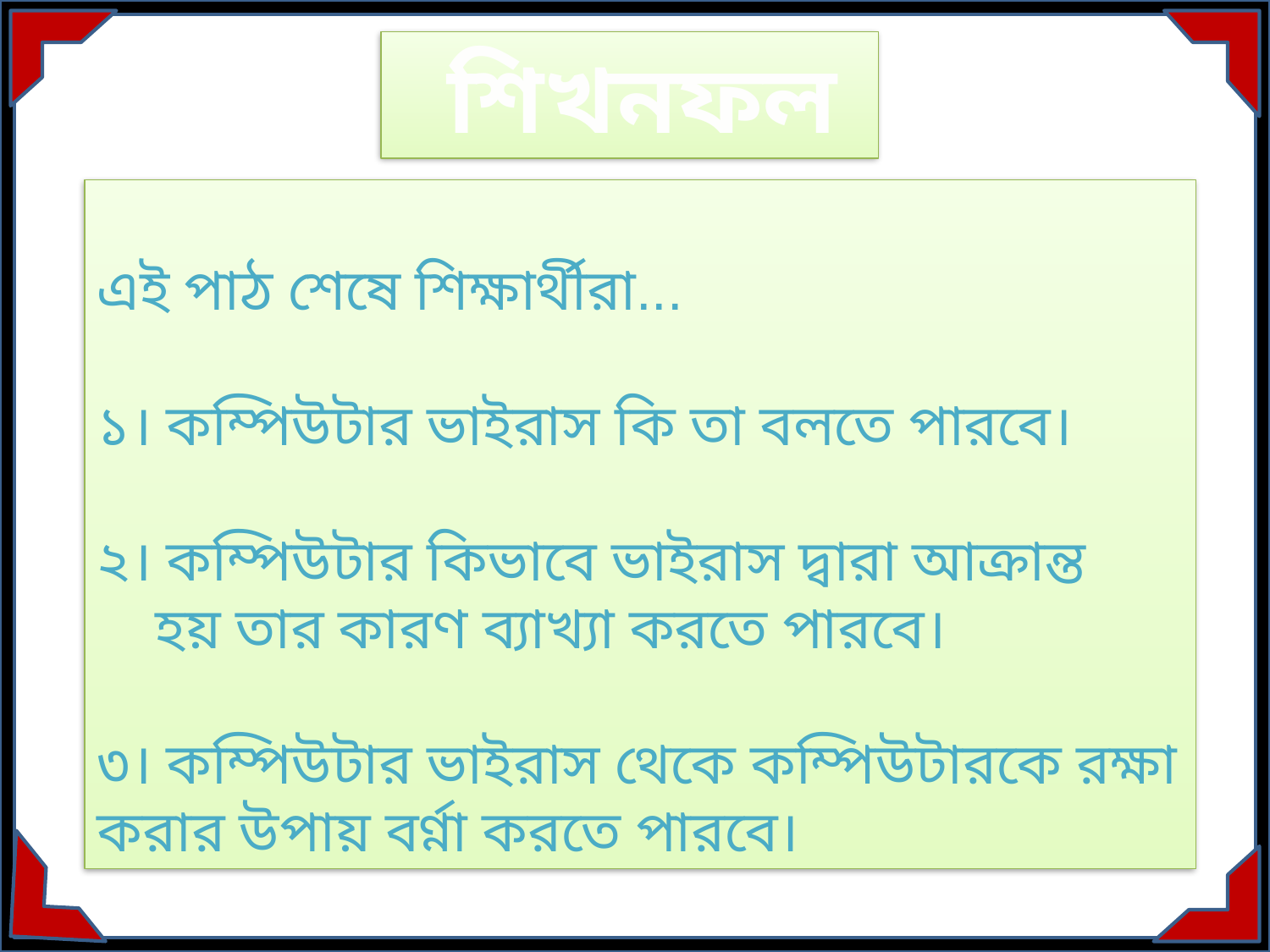

শিখনফল

এই পাঠ শেষে শিক্ষার্থীরা...

১। কম্পিউটার ভাইরাস কি তা বলতে পারবে।

২। কম্পিউটার কিভাবে ভাইরাস দ্বারা আক্রান্ত
    হয় তার কারণ ব্যাখ্যা করতে পারবে।

৩। কম্পিউটার ভাইরাস থেকে কম্পিউটারকে রক্ষা করার উপায় বর্ণ্না করতে পারবে।